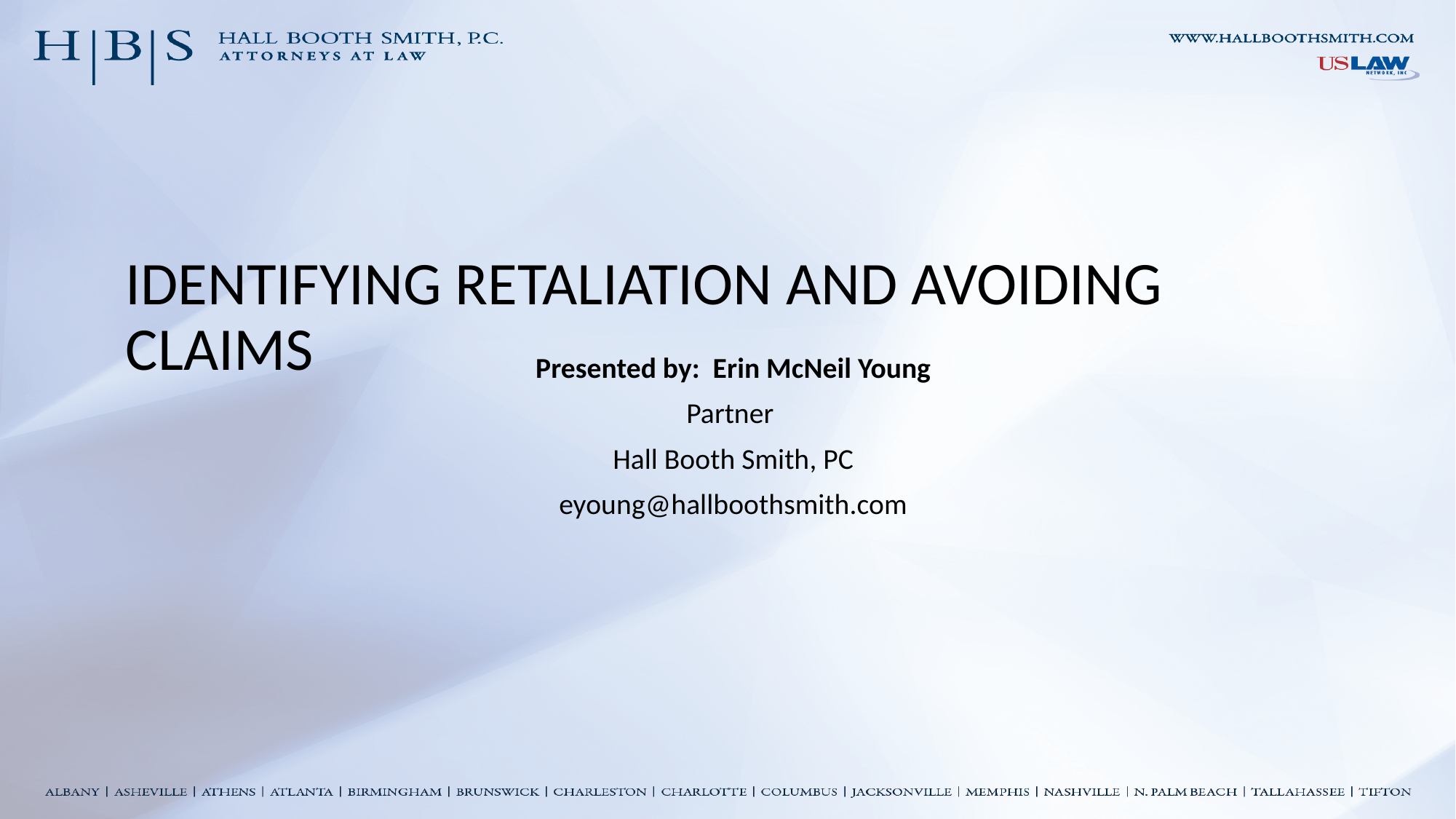

# IDENTIFYING RETALIATION AND AVOIDING CLAIMS
Presented by:  Erin McNeil Young
Partner
Hall Booth Smith, PC
eyoung@hallboothsmith.com